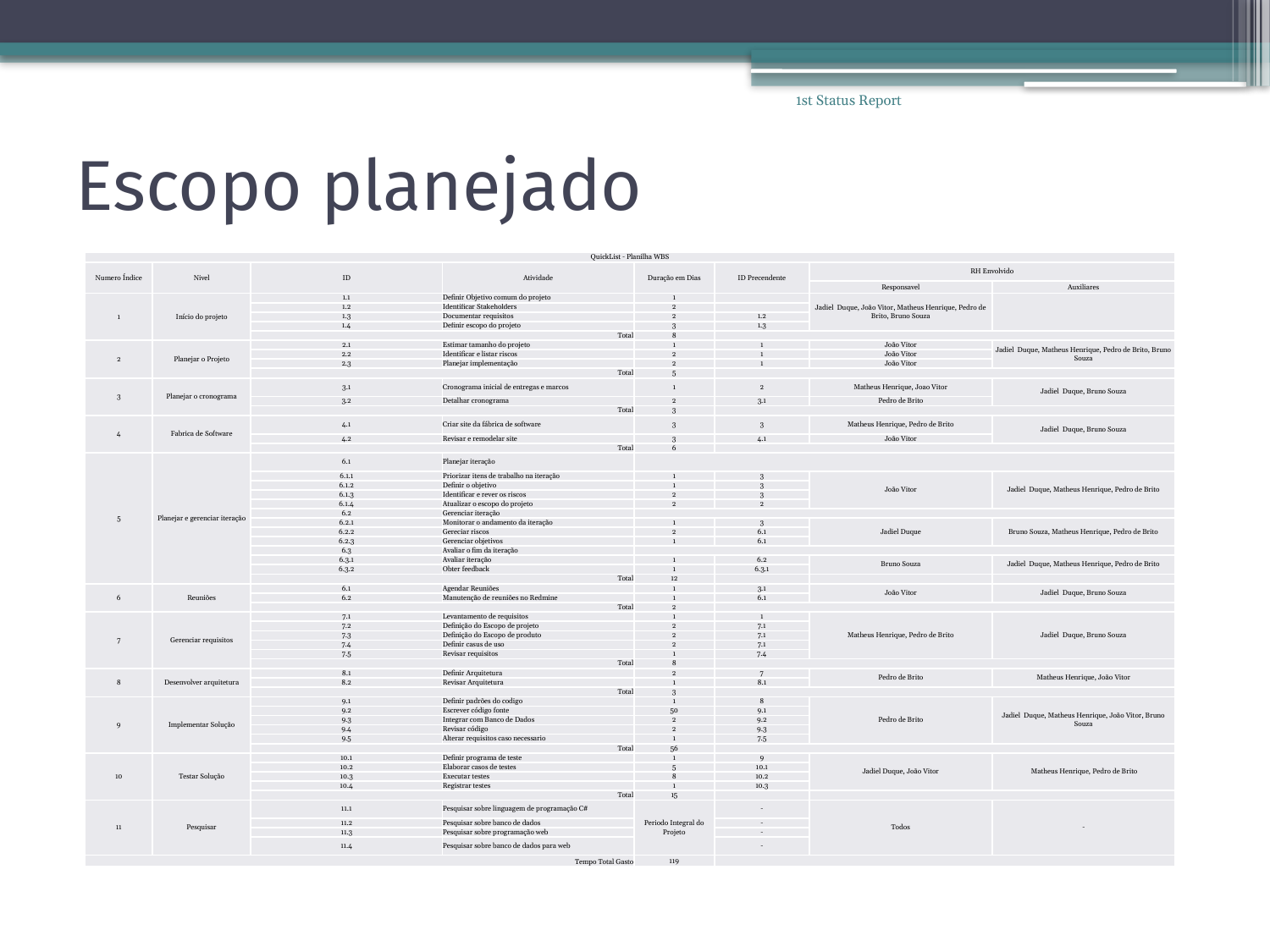

1st Status Report
# Escopo planejado
| QuickList - Planilha WBS |  |  |  |  |  |  |  |
| --- | --- | --- | --- | --- | --- | --- | --- |
| Numero Índice | Nivel | ID | Atividade | Duração em Dias | ID Precendente | RH Envolvido |  |
|  |  |  |  |  |  | Responsavel | Auxiliares |
| 1 | Início do projeto | 1.1 | Definir Objetivo comum do projeto | 1 |  | Jadiel Duque, João Vitor, Matheus Henrique, Pedro de Brito, Bruno Souza |  |
|  |  | 1.2 | Identificar Stakeholders | 2 |  |  |  |
|  |  | 1.3 | Documentar requisitos | 2 | 1.2 |  |  |
|  |  | 1.4 | Definir escopo do projeto | 3 | 1.3 |  |  |
|  |  | Total |  | 8 |  |  |  |
| 2 | Planejar o Projeto | 2.1 | Estimar tamanho do projeto | 1 | 1 | João Vitor | Jadiel Duque, Matheus Henrique, Pedro de Brito, Bruno Souza |
|  |  | 2.2 | Identificar e listar riscos | 2 | 1 | João Vitor |  |
|  |  | 2.3 | Planejar implementação | 2 | 1 | João Vitor |  |
|  |  | Total |  | 5 |  |  |  |
| 3 | Planejar o cronograma | 3.1 | Cronograma inicial de entregas e marcos | 1 | 2 | Matheus Henrique, Joao Vitor | Jadiel Duque, Bruno Souza |
|  |  | 3.2 | Detalhar cronograma | 2 | 3.1 | Pedro de Brito |  |
|  |  | Total |  | 3 |  |  |  |
| 4 | Fabrica de Software | 4.1 | Criar site da fábrica de software | 3 | 3 | Matheus Henrique, Pedro de Brito | Jadiel Duque, Bruno Souza |
|  |  | 4.2 | Revisar e remodelar site | 3 | 4.1 | João Vitor |  |
|  |  | Total |  | 6 |  |  |  |
| 5 | Planejar e gerenciar iteração | 6.1 | Planejar iteração |  |  |  |  |
|  |  | 6.1.1 | Priorizar itens de trabalho na iteração | 1 | 3 | João Vitor | Jadiel Duque, Matheus Henrique, Pedro de Brito |
|  |  | 6.1.2 | Definir o objetivo | 1 | 3 |  |  |
|  |  | 6.1.3 | Identificar e rever os riscos | 2 | 3 |  |  |
|  |  | 6.1.4 | Atualizar o escopo do projeto | 2 | 2 |  |  |
|  |  | 6.2 | Gerenciar iteração |  |  |  |  |
|  |  | 6.2.1 | Monitorar o andamento da iteração | 1 | 3 | Jadiel Duque | Bruno Souza, Matheus Henrique, Pedro de Brito |
|  |  | 6.2.2 | Gereciar riscos | 2 | 6.1 |  |  |
|  |  | 6.2.3 | Gerenciar objetivos | 1 | 6.1 |  |  |
|  |  | 6.3 | Avaliar o fim da iteração |  |  |  |  |
|  |  | 6.3.1 | Avaliar iteração | 1 | 6.2 | Bruno Souza | Jadiel Duque, Matheus Henrique, Pedro de Brito |
|  |  | 6.3.2 | Obter feedback | 1 | 6.3.1 |  |  |
|  |  | Total |  | 12 |  |  |  |
| 6 | Reuniões | 6.1 | Agendar Reuniões | 1 | 3.1 | João Vitor | Jadiel Duque, Bruno Souza |
|  |  | 6.2 | Manutenção de reuniões no Redmine | 1 | 6.1 |  |  |
|  |  | Total |  | 2 |  |  |  |
| 7 | Gerenciar requisitos | 7.1 | Levantamento de requisitos | 1 | 1 | Matheus Henrique, Pedro de Brito | Jadiel Duque, Bruno Souza |
|  |  | 7.2 | Definição do Escopo de projeto | 2 | 7.1 |  |  |
|  |  | 7.3 | Definição do Escopo de produto | 2 | 7.1 |  |  |
|  |  | 7.4 | Definir casus de uso | 2 | 7.1 |  |  |
|  |  | 7.5 | Revisar requisitos | 1 | 7.4 |  |  |
|  |  | Total |  | 8 |  |  |  |
| 8 | Desenvolver arquitetura | 8.1 | Definir Arquitetura | 2 | 7 | Pedro de Brito | Matheus Henrique, João Vitor |
|  |  | 8.2 | Revisar Arquitetura | 1 | 8.1 |  |  |
|  |  | Total |  | 3 |  |  |  |
| 9 | Implementar Solução | 9.1 | Definir padrões do codigo | 1 | 8 | Pedro de Brito | Jadiel Duque, Matheus Henrique, João Vitor, Bruno Souza |
|  |  | 9.2 | Escrever código fonte | 50 | 9.1 |  |  |
|  |  | 9.3 | Integrar com Banco de Dados | 2 | 9.2 |  |  |
|  |  | 9.4 | Revisar código | 2 | 9.3 |  |  |
|  |  | 9.5 | Alterar requisitos caso necessario | 1 | 7.5 |  |  |
|  |  | Total |  | 56 |  |  |  |
| 10 | Testar Solução | 10.1 | Definir programa de teste | 1 | 9 | Jadiel Duque, João Vitor | Matheus Henrique, Pedro de Brito |
|  |  | 10.2 | Elaborar casos de testes | 5 | 10.1 |  |  |
|  |  | 10.3 | Executar testes | 8 | 10.2 |  |  |
|  |  | 10.4 | Registrar testes | 1 | 10.3 |  |  |
|  |  | Total |  | 15 |  |  |  |
| 11 | Pesquisar | 11.1 | Pesquisar sobre linguagem de programação C# | Periodo Integral do Projeto | - | Todos | - |
|  |  | 11.2 | Pesquisar sobre banco de dados |  | - |  |  |
|  |  | 11.3 | Pesquisar sobre programação web |  | - |  |  |
|  |  | 11.4 | Pesquisar sobre banco de dados para web |  | - |  |  |
| Tempo Total Gasto |  |  |  | 119 |  |  |  |